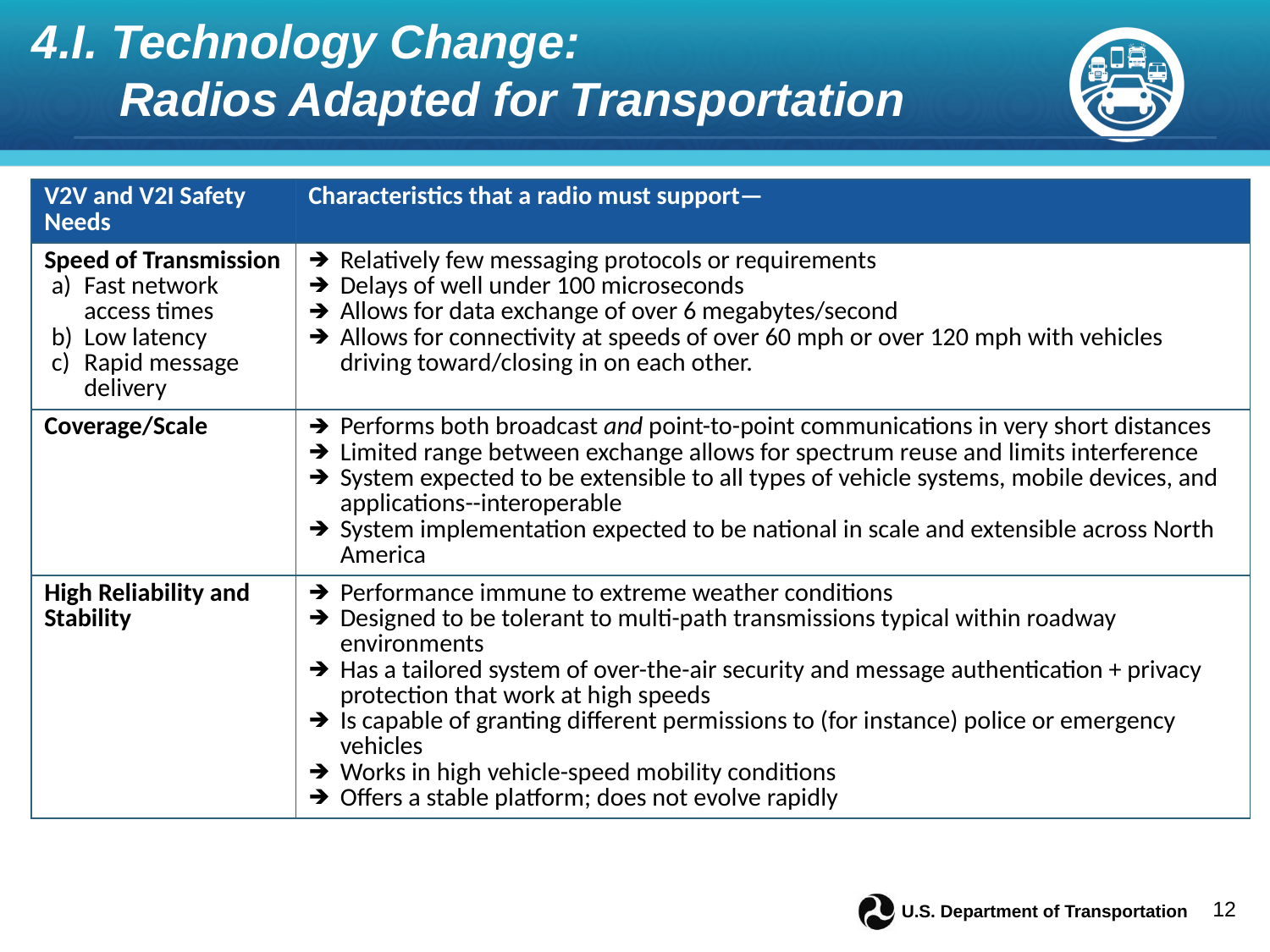

# 4.I. Technology Change: Radios Adapted for Transportation
| V2V and V2I Safety Needs | Characteristics that a radio must support— |
| --- | --- |
| Speed of Transmission Fast network access times Low latency Rapid message delivery | Relatively few messaging protocols or requirements Delays of well under 100 microseconds Allows for data exchange of over 6 megabytes/second Allows for connectivity at speeds of over 60 mph or over 120 mph with vehicles driving toward/closing in on each other. |
| Coverage/Scale | Performs both broadcast and point-to-point communications in very short distances Limited range between exchange allows for spectrum reuse and limits interference System expected to be extensible to all types of vehicle systems, mobile devices, and applications--interoperable System implementation expected to be national in scale and extensible across North America |
| High Reliability and Stability | Performance immune to extreme weather conditions Designed to be tolerant to multi-path transmissions typical within roadway environments Has a tailored system of over-the-air security and message authentication + privacy protection that work at high speeds Is capable of granting different permissions to (for instance) police or emergency vehicles Works in high vehicle-speed mobility conditions Offers a stable platform; does not evolve rapidly |